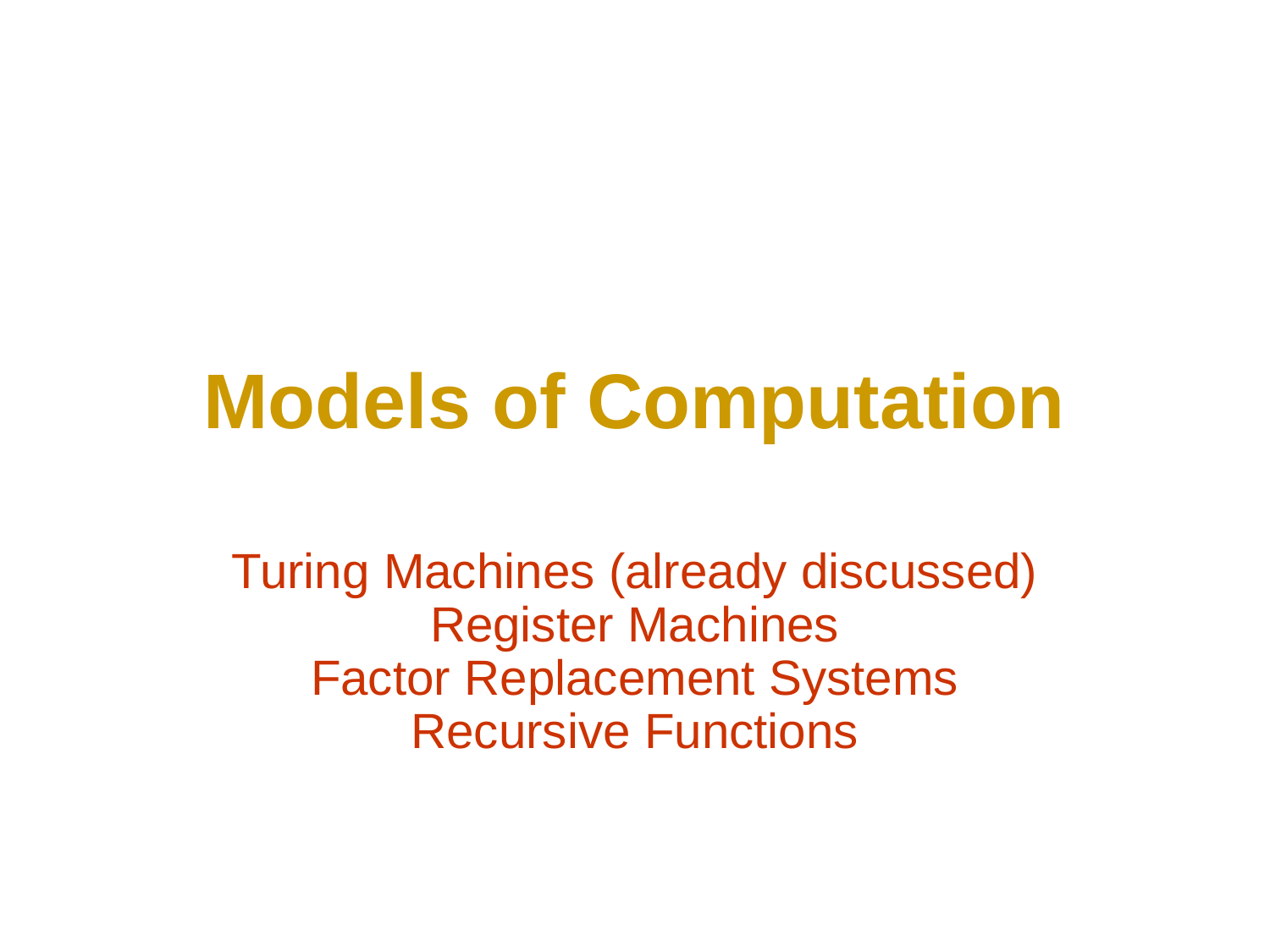

# Models of Computation
Turing Machines (already discussed)
Register Machines
Factor Replacement Systems
Recursive Functions